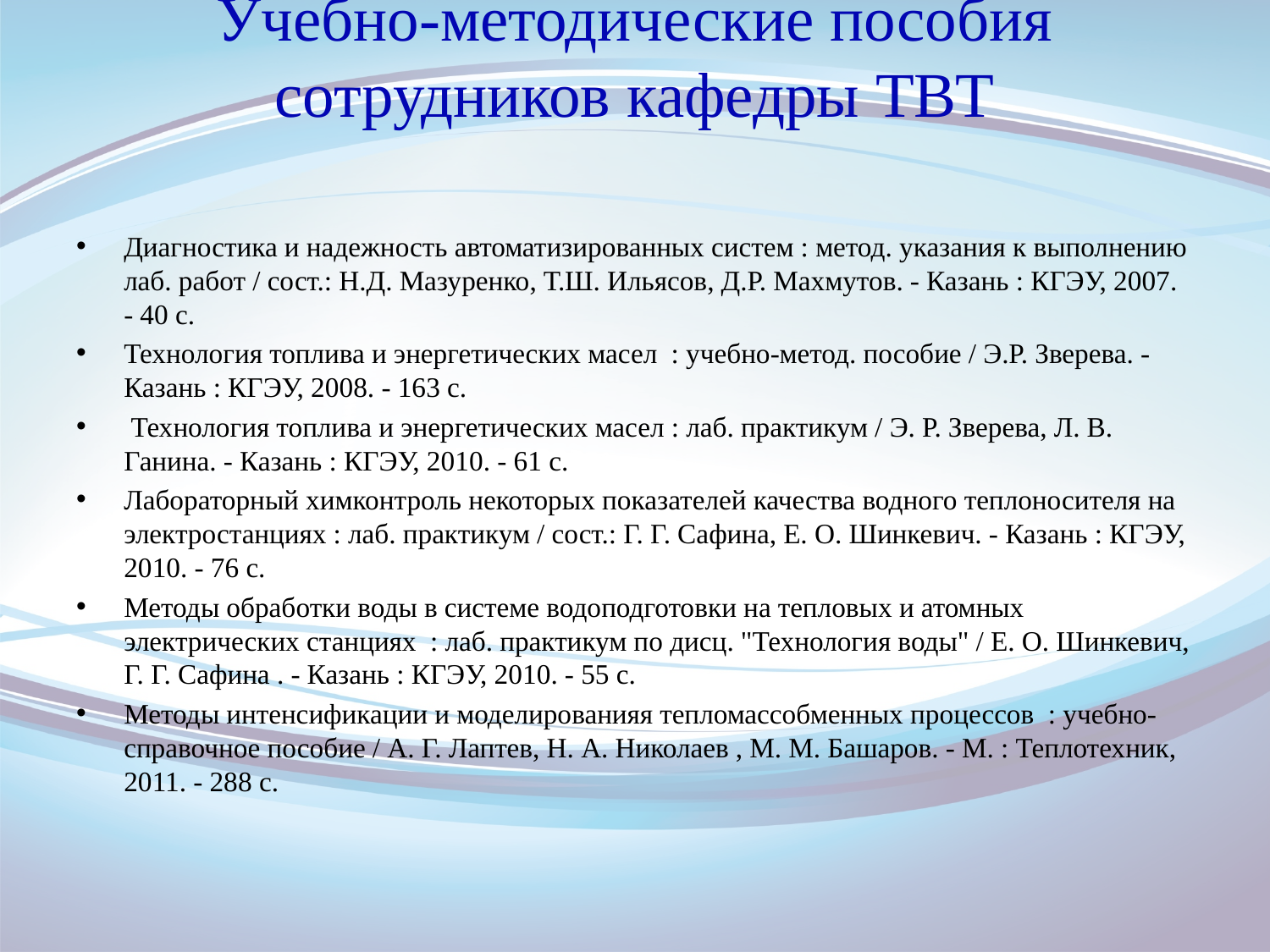

# Учебно-методические пособия сотрудников кафедры ТВТ
Диагностика и надежность автоматизированных систем : метод. указания к выполнению лаб. работ / сост.: Н.Д. Мазуренко, Т.Ш. Ильясов, Д.Р. Махмутов. - Казань : КГЭУ, 2007. - 40 с.
Технология топлива и энергетических масел  : учебно-метод. пособие / Э.Р. Зверева. - Казань : КГЭУ, 2008. - 163 с.
 Технология топлива и энергетических масел : лаб. практикум / Э. Р. Зверева, Л. В. Ганина. - Казань : КГЭУ, 2010. - 61 с.
Лабораторный химконтроль некоторых показателей качества водного теплоносителя на электростанциях : лаб. практикум / сост.: Г. Г. Сафина, Е. О. Шинкевич. - Казань : КГЭУ, 2010. - 76 с.
Методы обработки воды в системе водоподготовки на тепловых и атомных электрических станциях  : лаб. практикум по дисц. "Технология воды" / Е. О. Шинкевич, Г. Г. Сафина . - Казань : КГЭУ, 2010. - 55 с.
Методы интенсификации и моделированияя тепломассобменных процессов  : учебно-справочное пособие / А. Г. Лаптев, Н. А. Николаев , М. М. Башаров. - М. : Теплотехник, 2011. - 288 с.